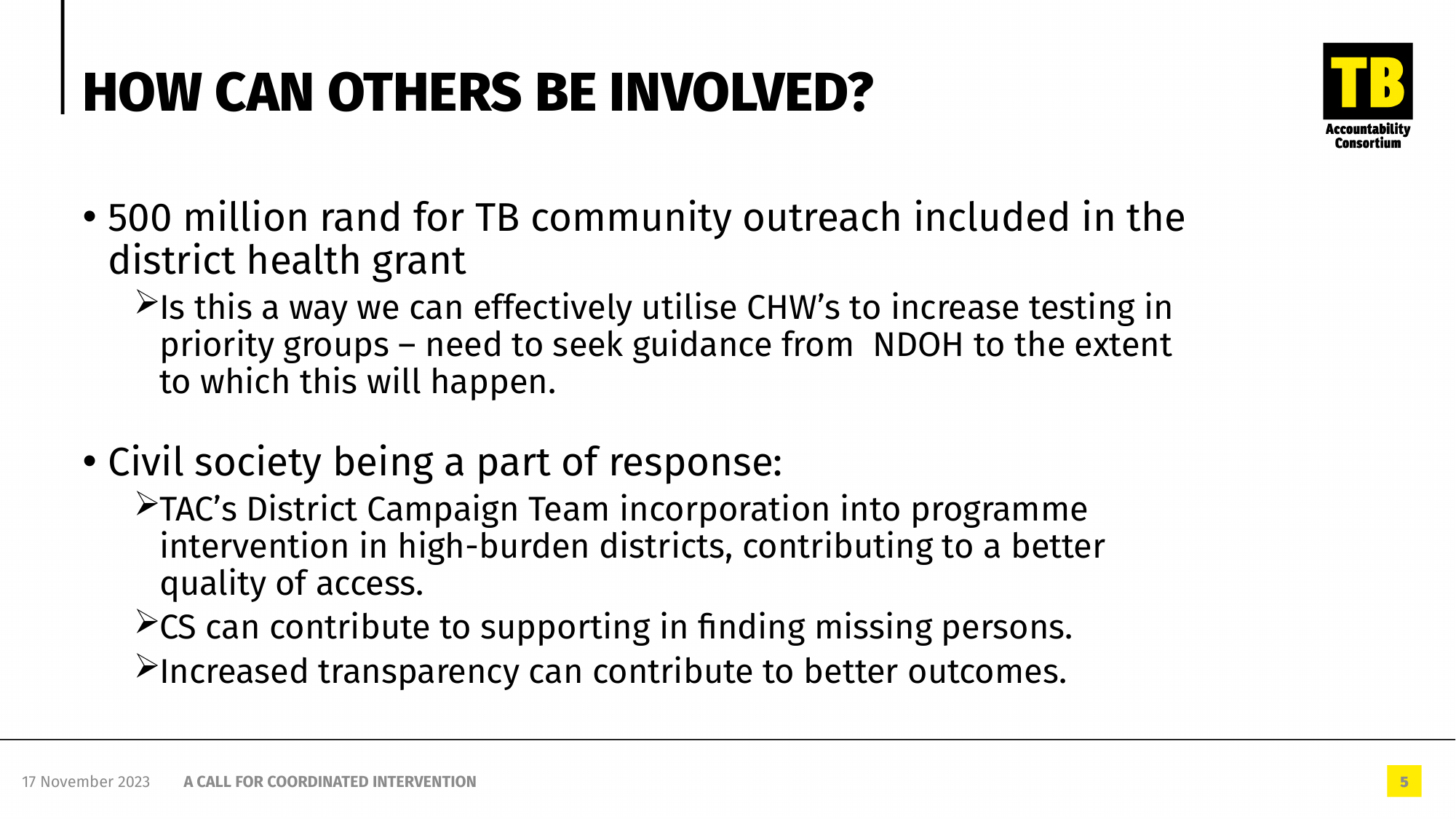

# HOW CAN OTHERS BE INVOLVED?
500 million rand for TB community outreach included in the district health grant
Is this a way we can effectively utilise CHW’s to increase testing in priority groups – need to seek guidance from  NDOH to the extent to which this will happen.

Civil society being a part of response:
TAC’s District Campaign Team incorporation into programme intervention in high-burden districts, contributing to a better quality of access.
CS can contribute to supporting in finding missing persons.
Increased transparency can contribute to better outcomes.

A CALL FOR COORDINATED INTERVENTION
17 November 2023
5